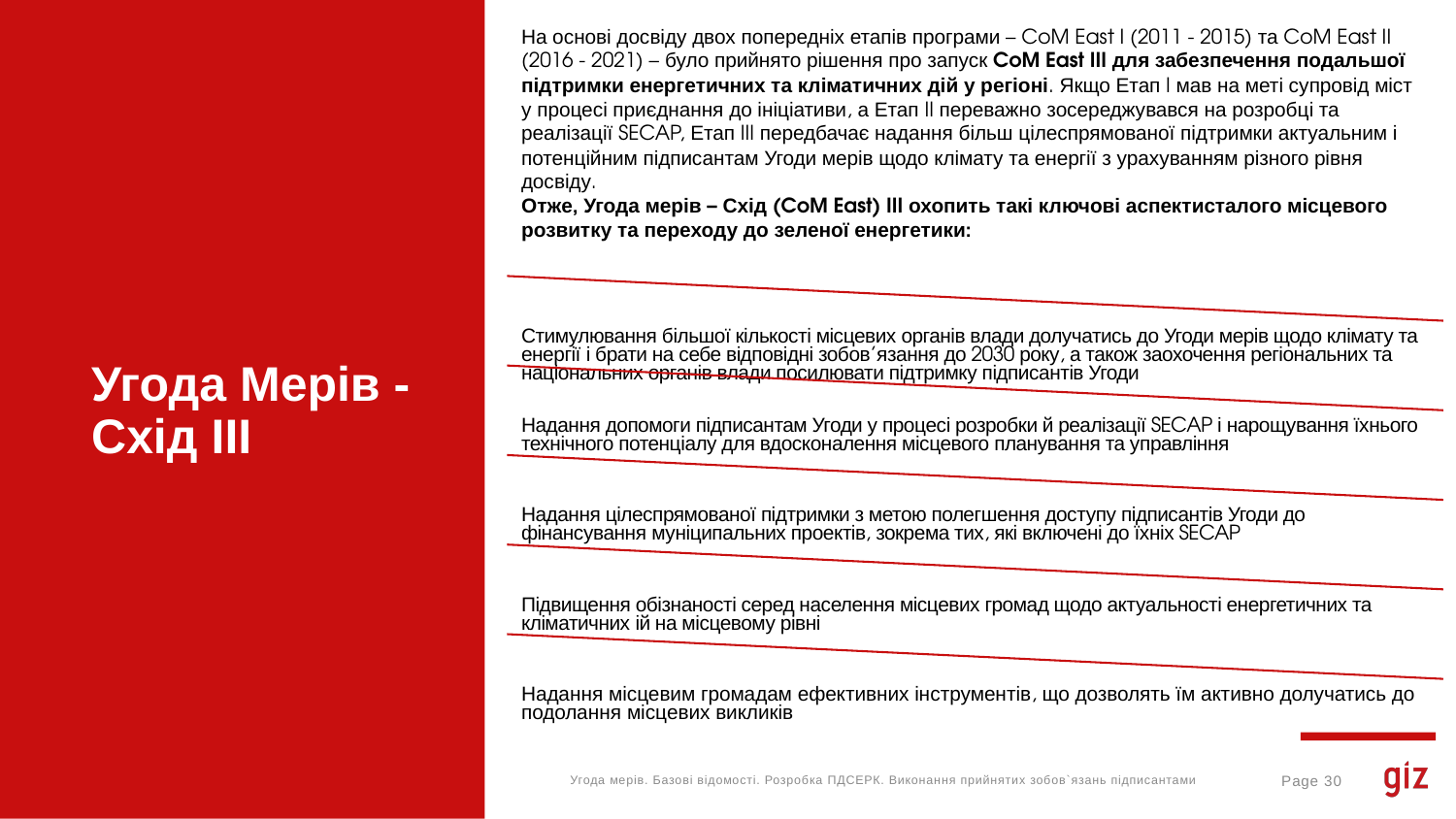

На основі досвіду двох попередніх етапів програми – CoM East I (2011 - 2015) та CoM East II (2016 - 2021) – було прийнято рішення про запуск CoM East III для забезпечення подальшої підтримки енергетичних та кліматичних дій у регіоні. Якщо Етап I мав на меті супровід міст у процесі приєднання до ініціативи, а Етап II переважно зосереджувався на розробці та реалізації SECAP, Етап III передбачає надання більш цілеспрямованої підтримки актуальним і потенційним підписантам Угоди мерів щодо клімату та енергії з урахуванням різного рівня досвіду.
Отже, Угода мерів – Схід (CoM East) III охопить такі ключові аспектисталого місцевого розвитку та переходу до зеленої енергетики:
# Угода Мерів - Схід ІІІ
Стимулювання більшої кількості місцевих органів влади долучатись до Угоди мерів щодо клімату та енергії і брати на себе відповідні зобов’язання до 2030 року, а також заохочення регіональних та національних органів влади посилювати підтримку підписантів Угоди
Надання цілеспрямованої підтримки з метою полегшення доступу підписантів Угоди до фінансування муніципальних проектів, зокрема тих, які включені до їхніх SECAP
Підвищення обізнаності серед населення місцевих громад щодо актуальності енергетичних та кліматичних ій на місцевому рівні
Надання допомоги підписантам Угоди у процесі розробки й реалізації SECAP і нарощування їхнього технічного потенціалу для вдосконалення місцевого планування та управління
Надання місцевим громадам ефективних інструментів, що дозволять їм активно долучатись до подолання місцевих викликів
Угода мерів. Базові відомості. Розробка ПДСЕРК. Виконання прийнятих зобов`язань підписантами
Page 30